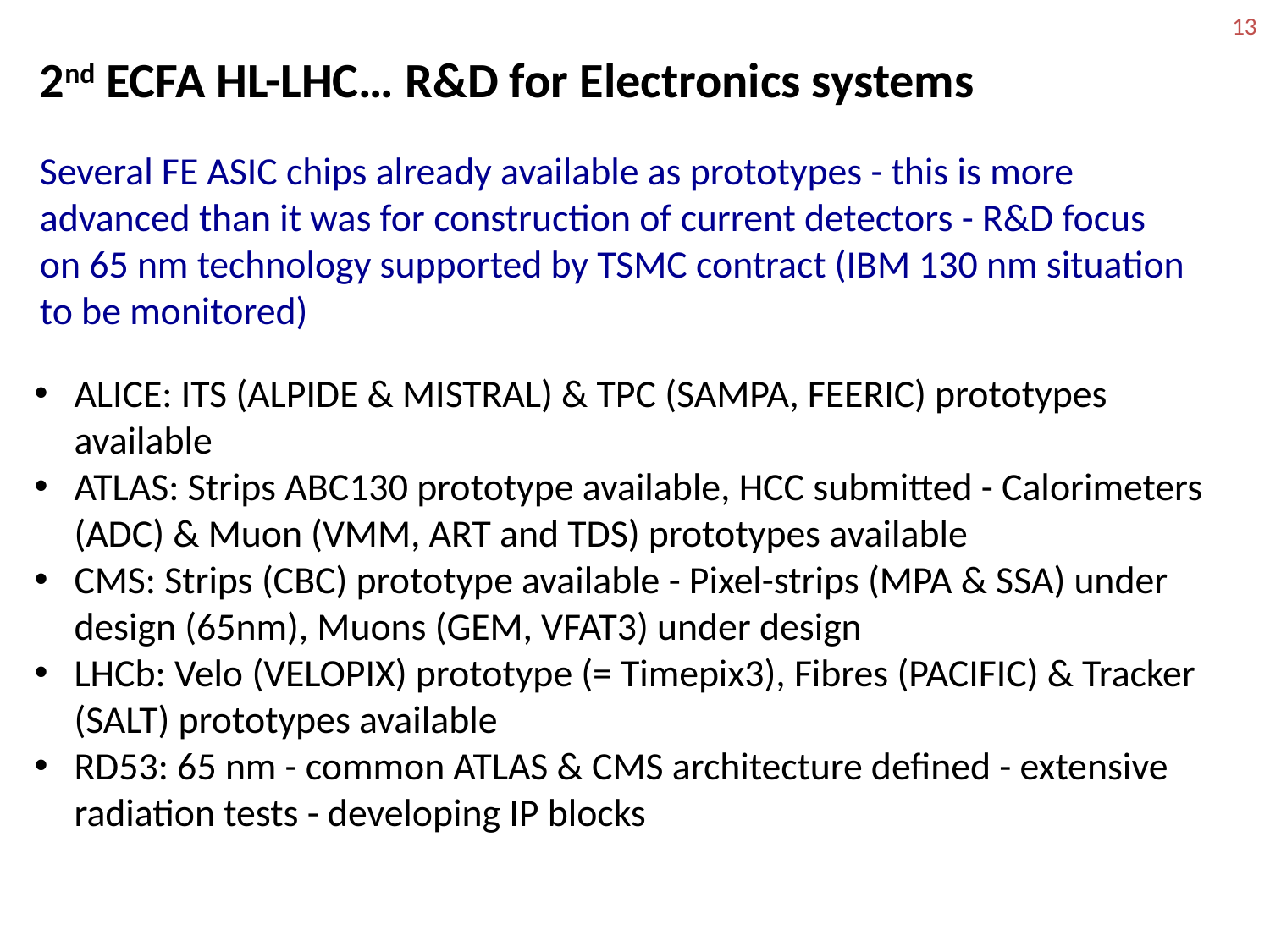

13
2nd ECFA HL-LHC… R&D for Electronics systems
Several FE ASIC chips already available as prototypes - this is more advanced than it was for construction of current detectors - R&D focus on 65 nm technology supported by TSMC contract (IBM 130 nm situation to be monitored)
ALICE: ITS (ALPIDE & MISTRAL) & TPC (SAMPA, FEERIC) prototypes available
ATLAS: Strips ABC130 prototype available, HCC submitted - Calorimeters (ADC) & Muon (VMM, ART and TDS) prototypes available
CMS: Strips (CBC) prototype available - Pixel-strips (MPA & SSA) under design (65nm), Muons (GEM, VFAT3) under design
LHCb: Velo (VELOPIX) prototype (= Timepix3), Fibres (PACIFIC) & Tracker (SALT) prototypes available
RD53: 65 nm - common ATLAS & CMS architecture defined - extensive radiation tests - developing IP blocks